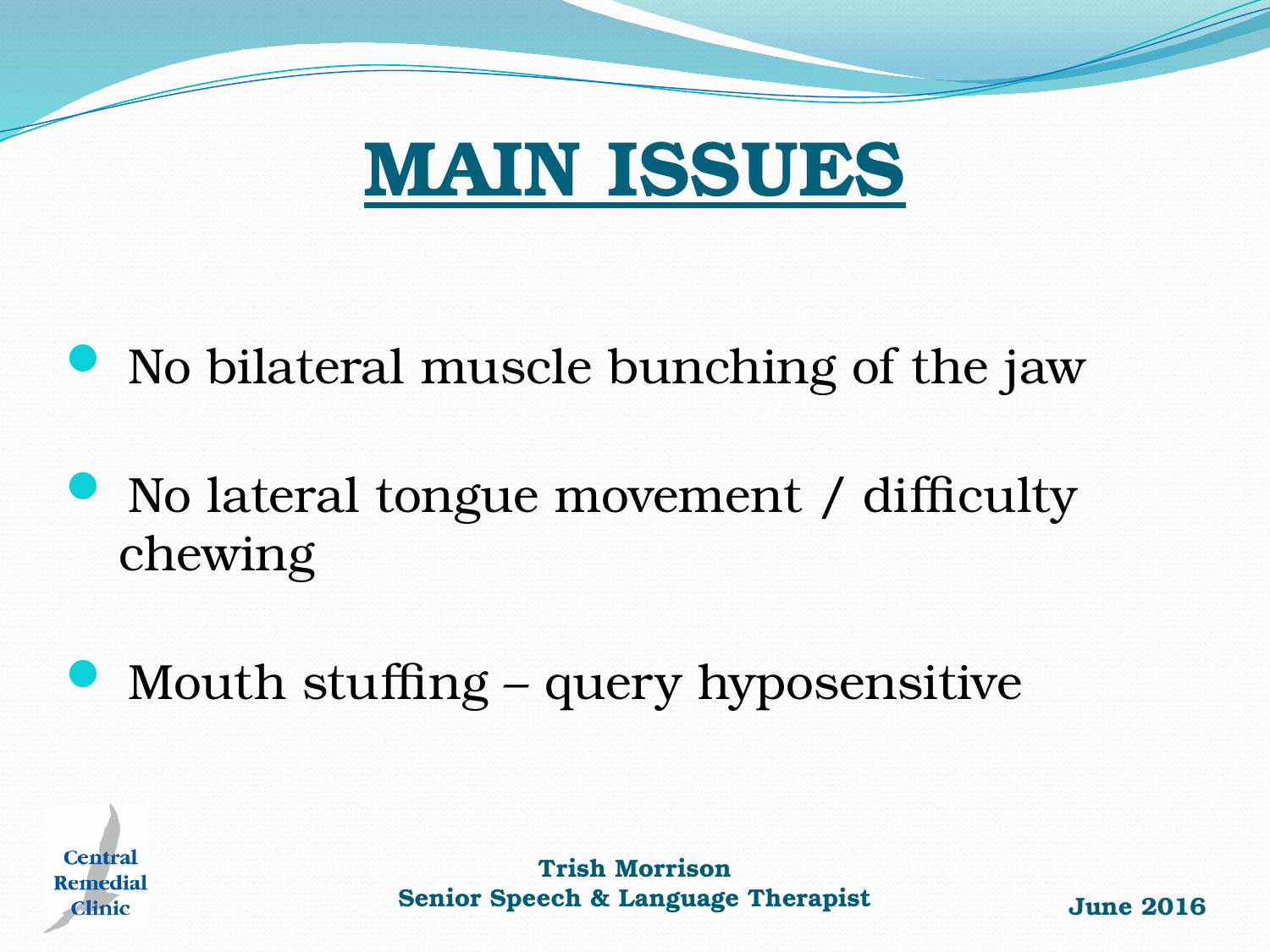

# MAIN ISSUES
 No bilateral muscle bunching of the jaw
 No lateral tongue movement / difficulty
 chewing
 Mouth stuffing – query hyposensitive
Trish Morrison
Senior Speech & Language Therapist

June 2016